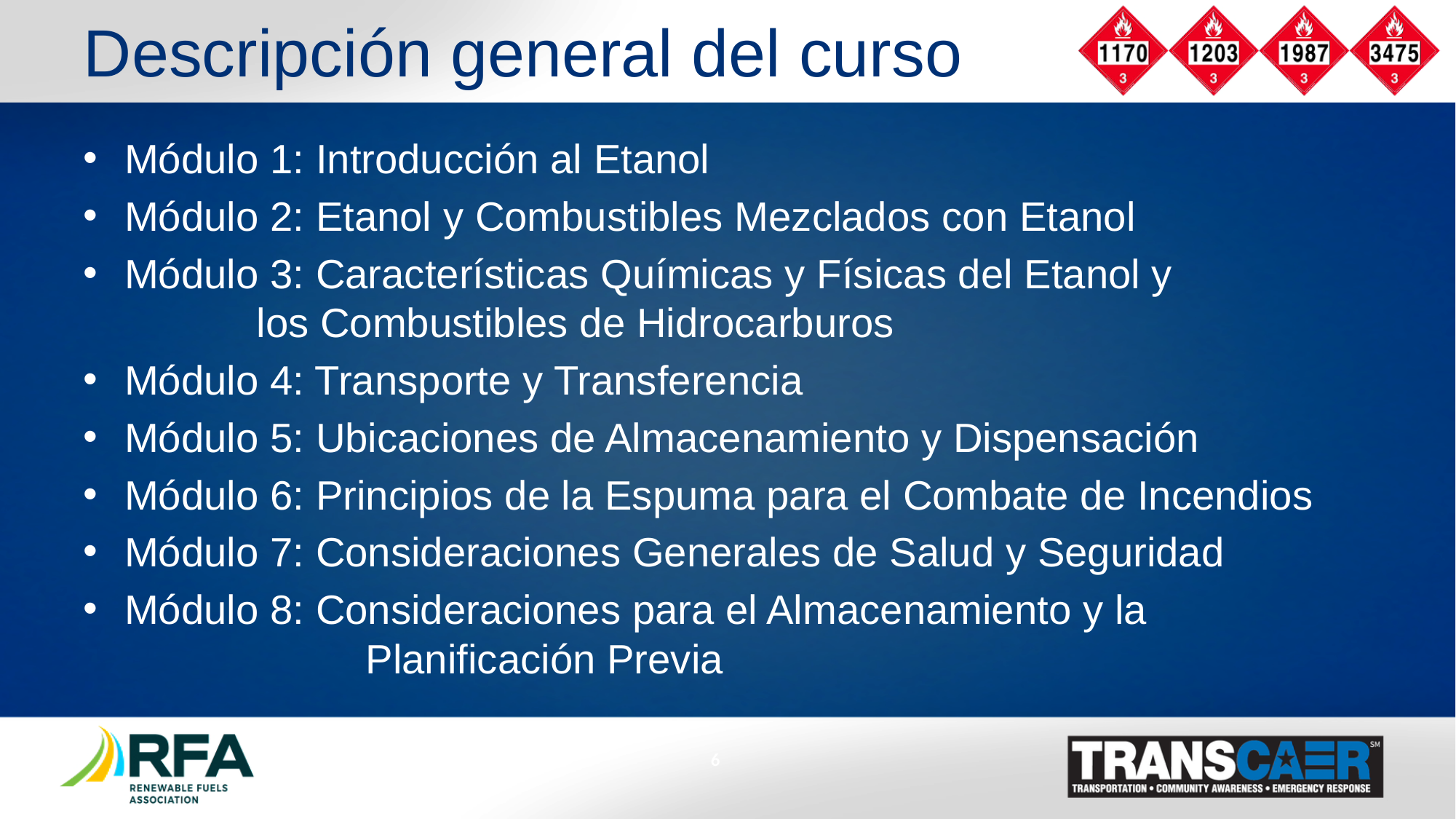

Descripción general del curso
Módulo 1: Introducción al Etanol
Módulo 2: Etanol y Combustibles Mezclados con Etanol
Módulo 3: Características Químicas y Físicas del Etanol y 		       	  los Combustibles de Hidrocarburos
Módulo 4: Transporte y Transferencia
Módulo 5: Ubicaciones de Almacenamiento y Dispensación
Módulo 6: Principios de la Espuma para el Combate de Incendios
Módulo 7: Consideraciones Generales de Salud y Seguridad
Módulo 8: Consideraciones para el Almacenamiento y la 				  Planificación Previa